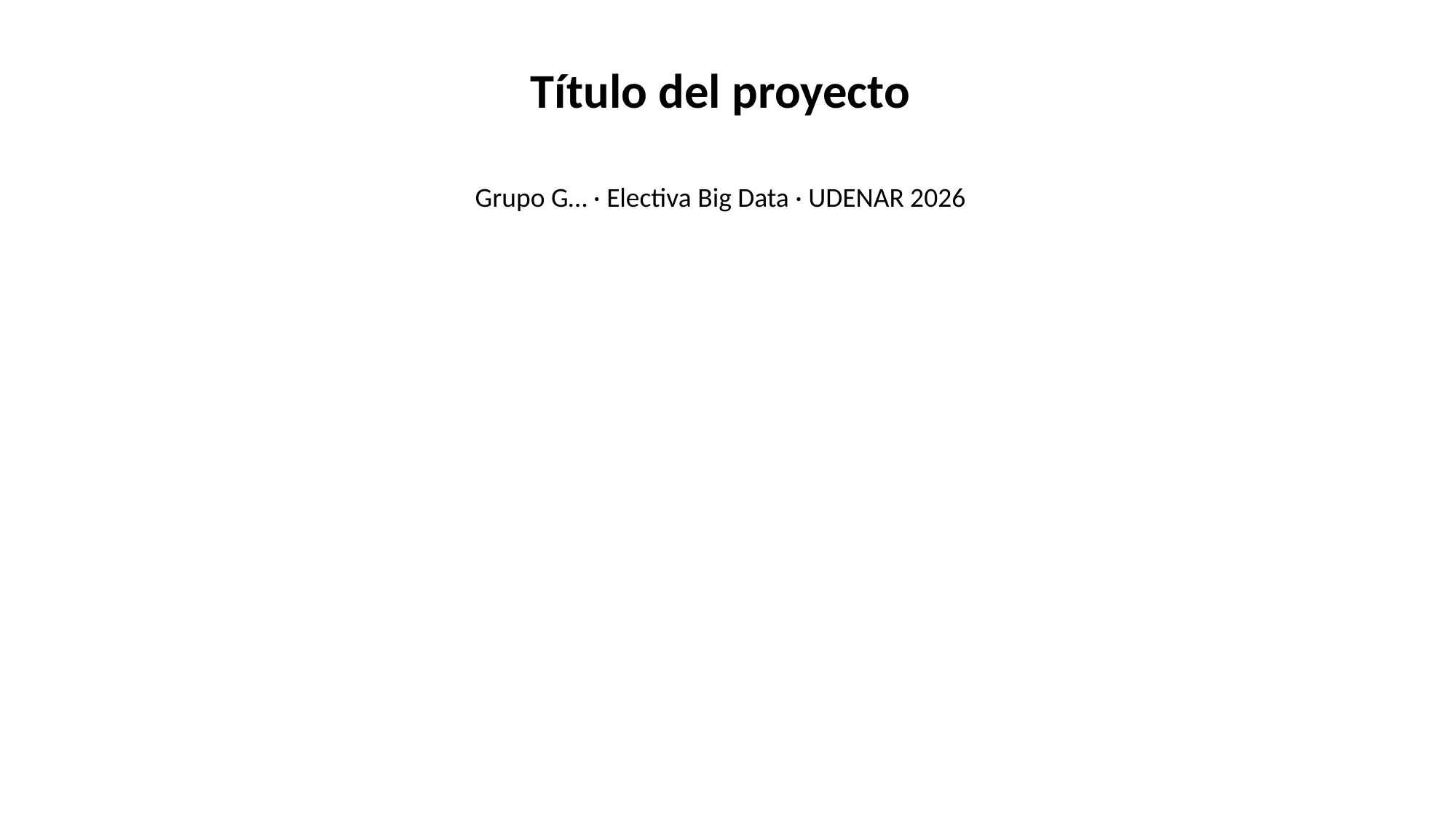

Título del proyecto
Grupo G… · Electiva Big Data · UDENAR 2026